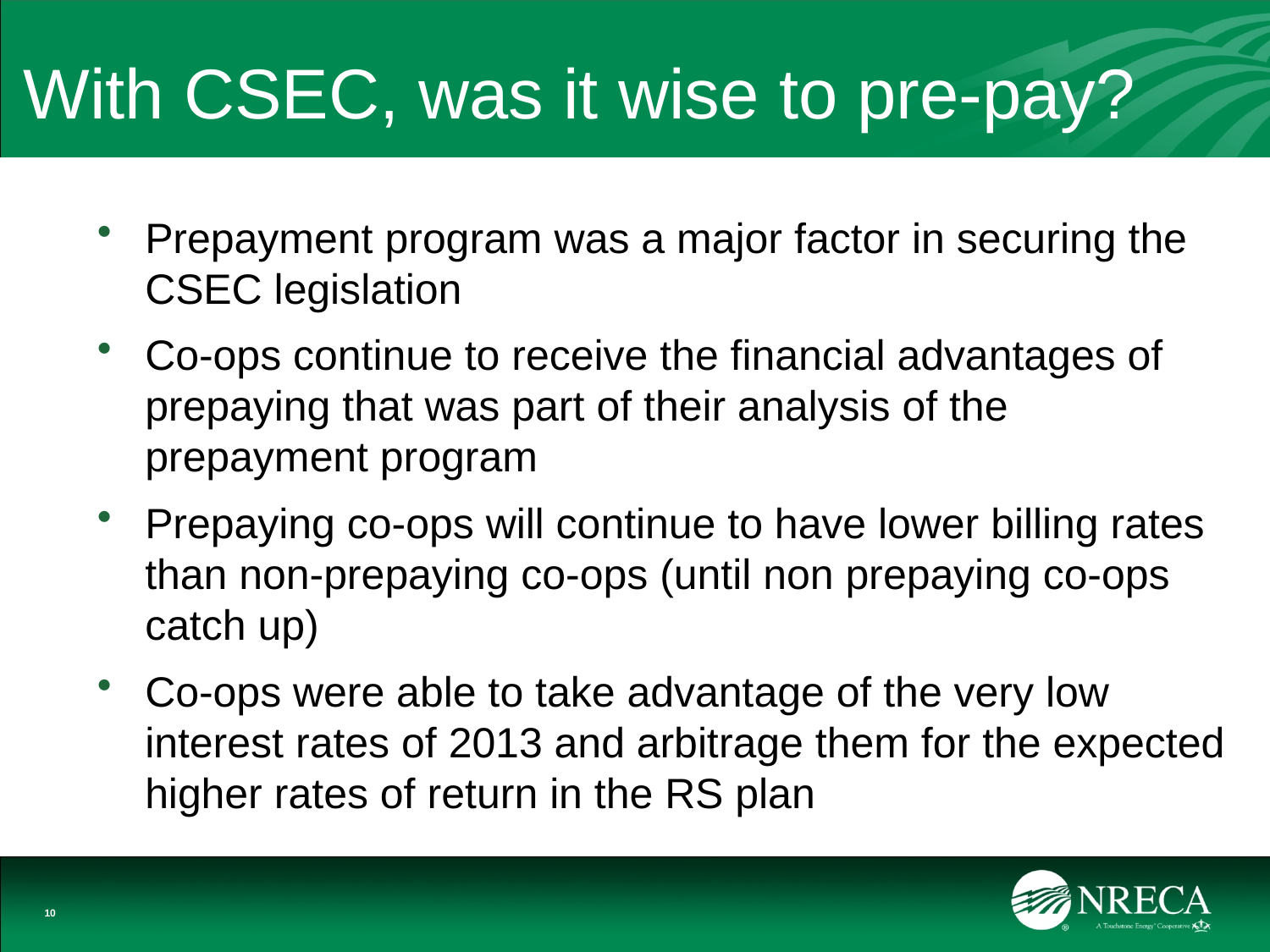

# With CSEC, was it wise to pre-pay?
Prepayment program was a major factor in securing the CSEC legislation
Co-ops continue to receive the financial advantages of prepaying that was part of their analysis of the prepayment program
Prepaying co-ops will continue to have lower billing rates than non-prepaying co-ops (until non prepaying co-ops catch up)
Co-ops were able to take advantage of the very low interest rates of 2013 and arbitrage them for the expected higher rates of return in the RS plan

10